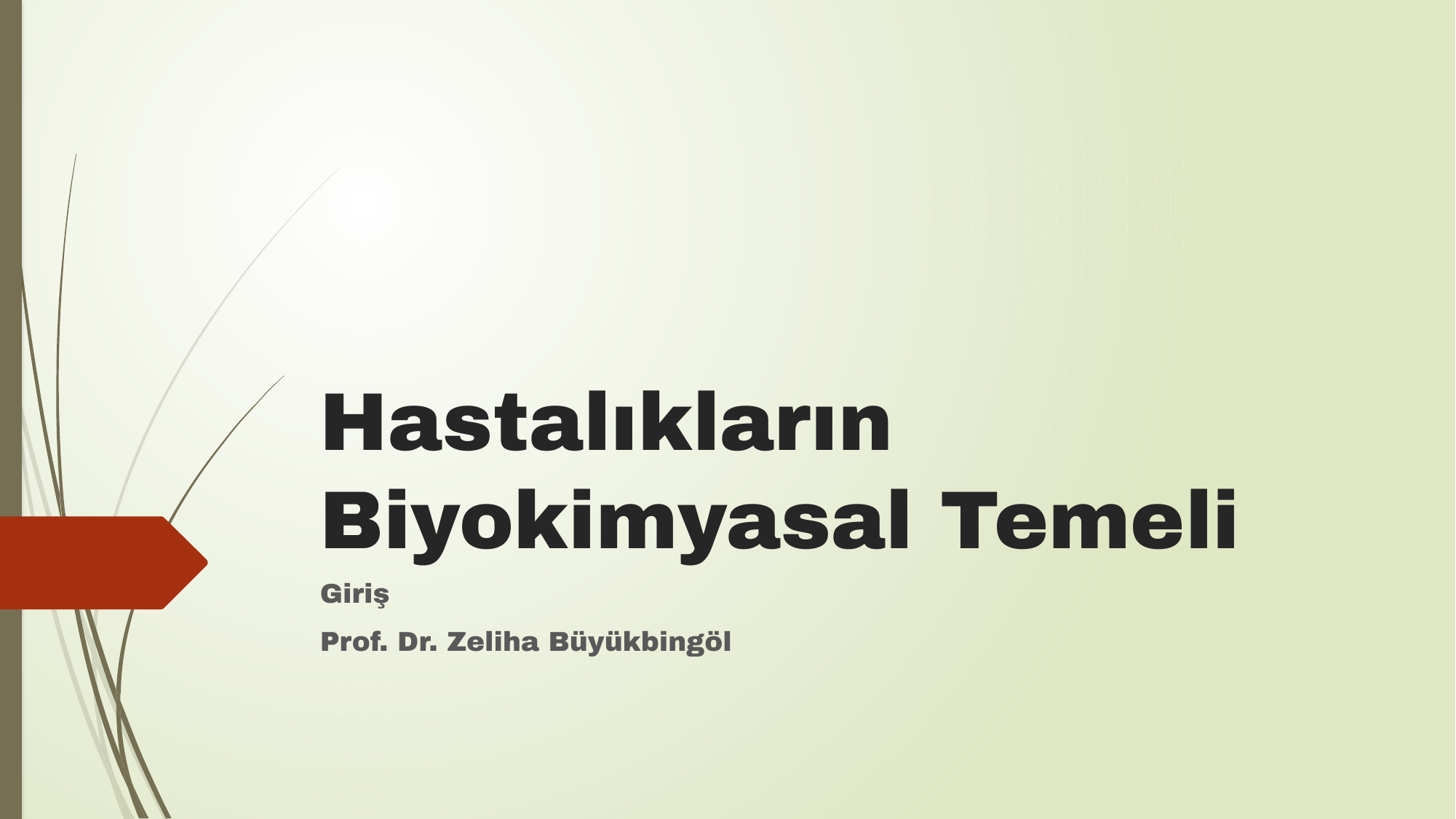

# Hastalıkların Biyokimyasal Temeli
Giriş
Prof. Dr. Zeliha Büyükbingöl